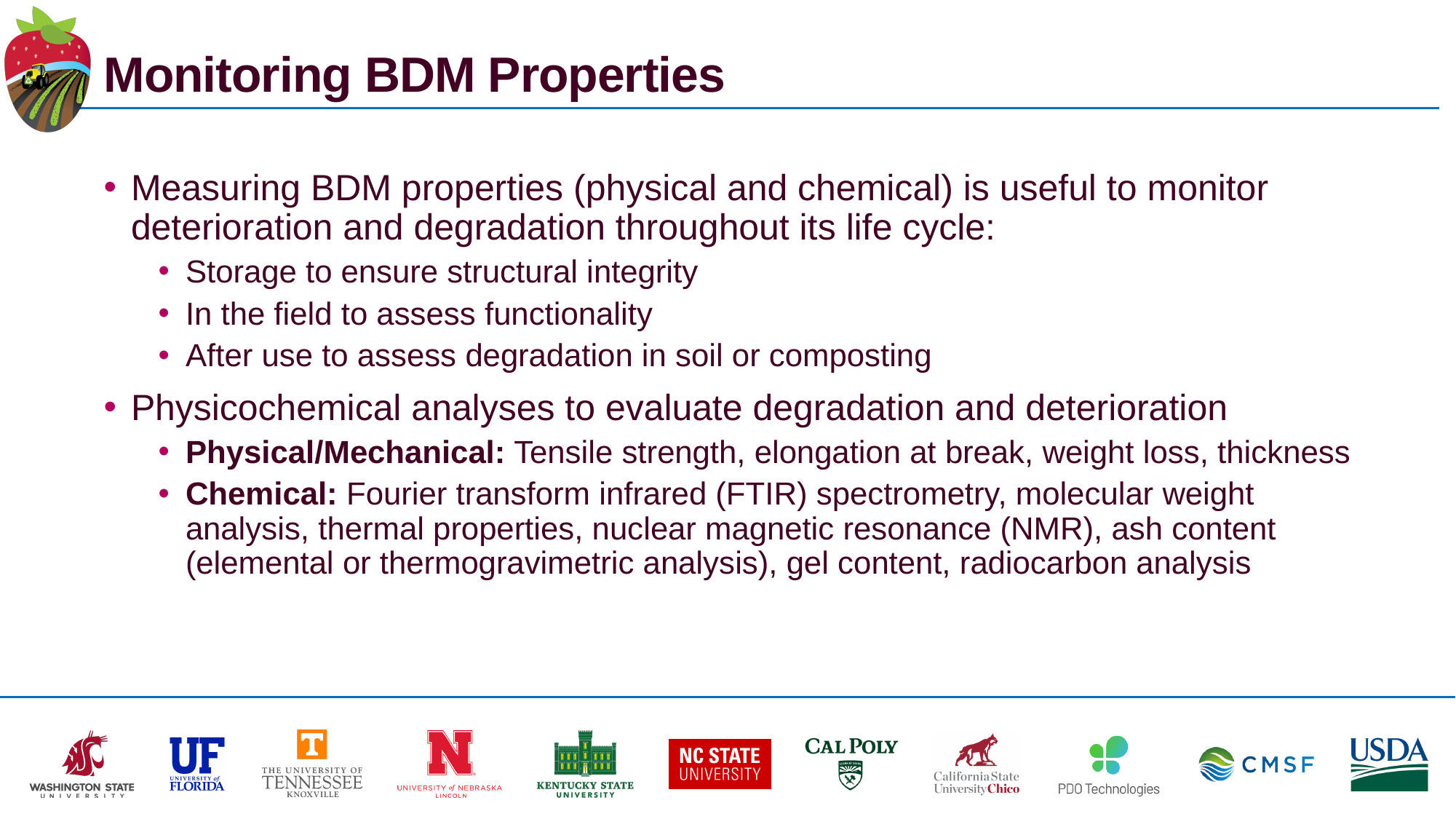

# Monitoring BDM Properties
Measuring BDM properties (physical and chemical) is useful to monitor deterioration and degradation throughout its life cycle:
Storage to ensure structural integrity
In the field to assess functionality
After use to assess degradation in soil or composting
Physicochemical analyses to evaluate degradation and deterioration
Physical/Mechanical: Tensile strength, elongation at break, weight loss, thickness
Chemical: Fourier transform infrared (FTIR) spectrometry, molecular weight analysis, thermal properties, nuclear magnetic resonance (NMR), ash content (elemental or thermogravimetric analysis), gel content, radiocarbon analysis